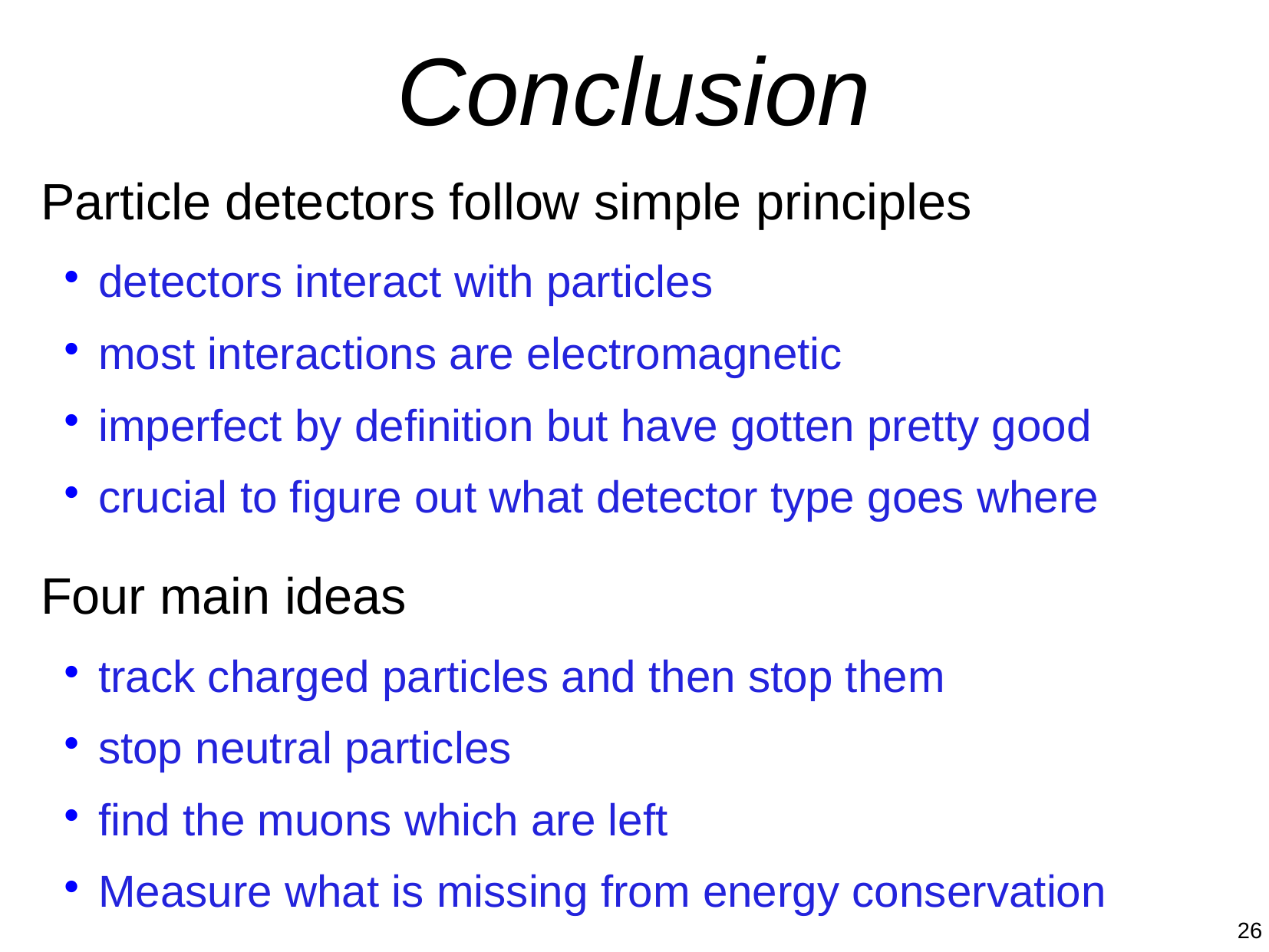

Conclusion
Particle detectors follow simple principles
detectors interact with particles
most interactions are electromagnetic
imperfect by definition but have gotten pretty good
crucial to figure out what detector type goes where
Four main ideas
track charged particles and then stop them
stop neutral particles
find the muons which are left
Measure what is missing from energy conservation